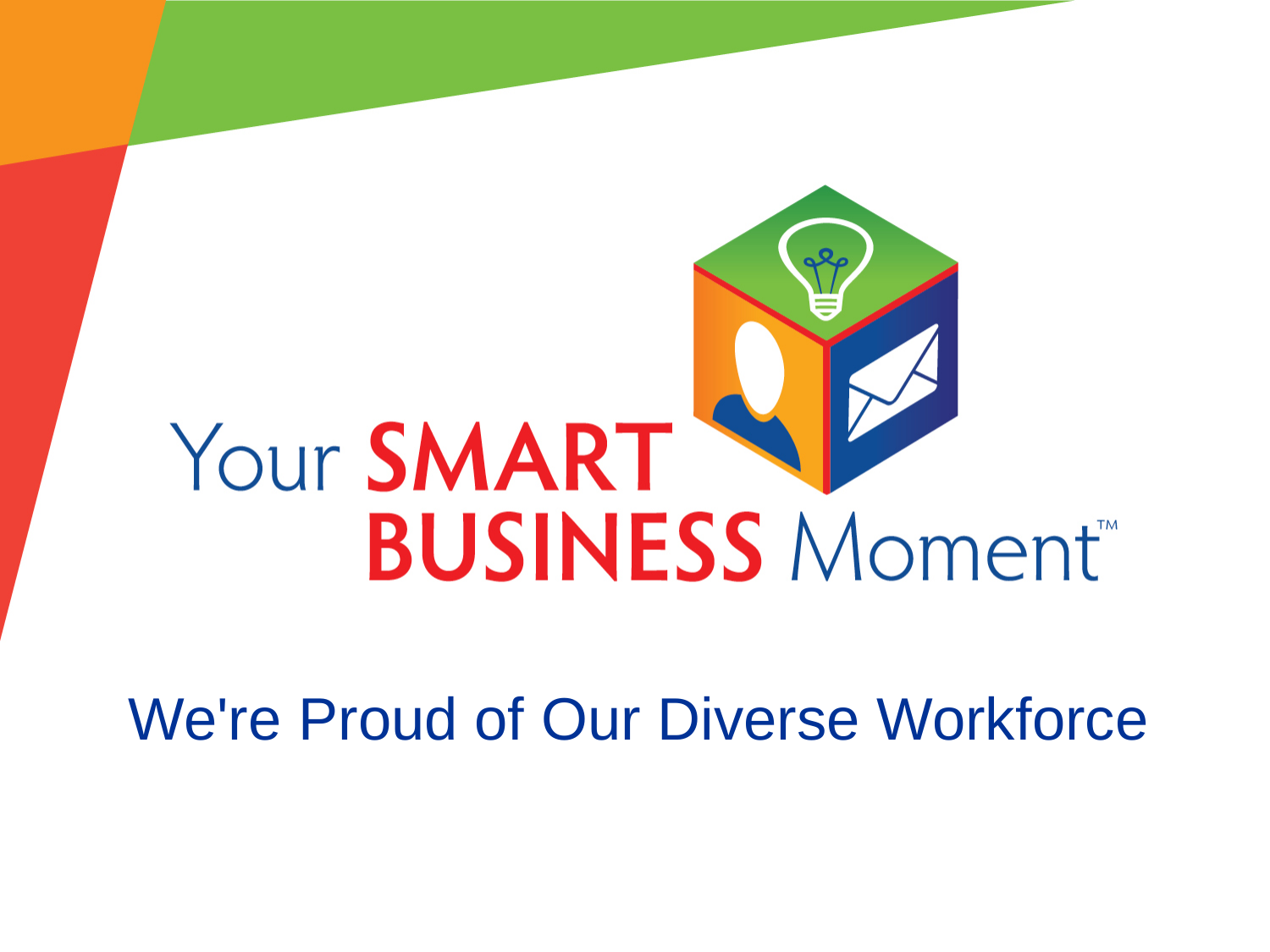

# We're Proud of Our Diverse Workforce